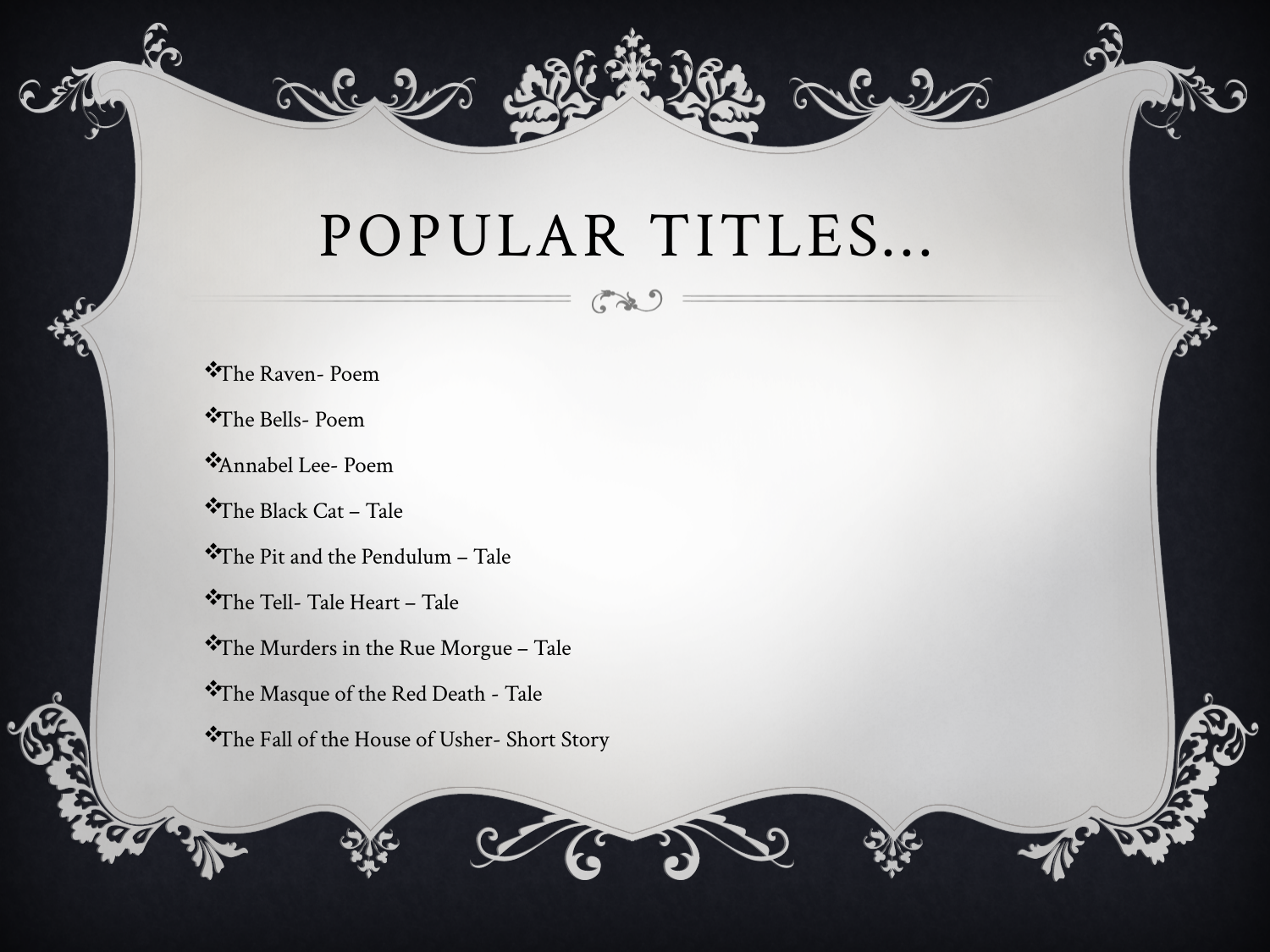

# Popular titles…
The Raven- Poem
The Bells- Poem
Annabel Lee- Poem
The Black Cat – Tale
The Pit and the Pendulum – Tale
The Tell- Tale Heart – Tale
The Murders in the Rue Morgue – Tale
The Masque of the Red Death - Tale
The Fall of the House of Usher- Short Story